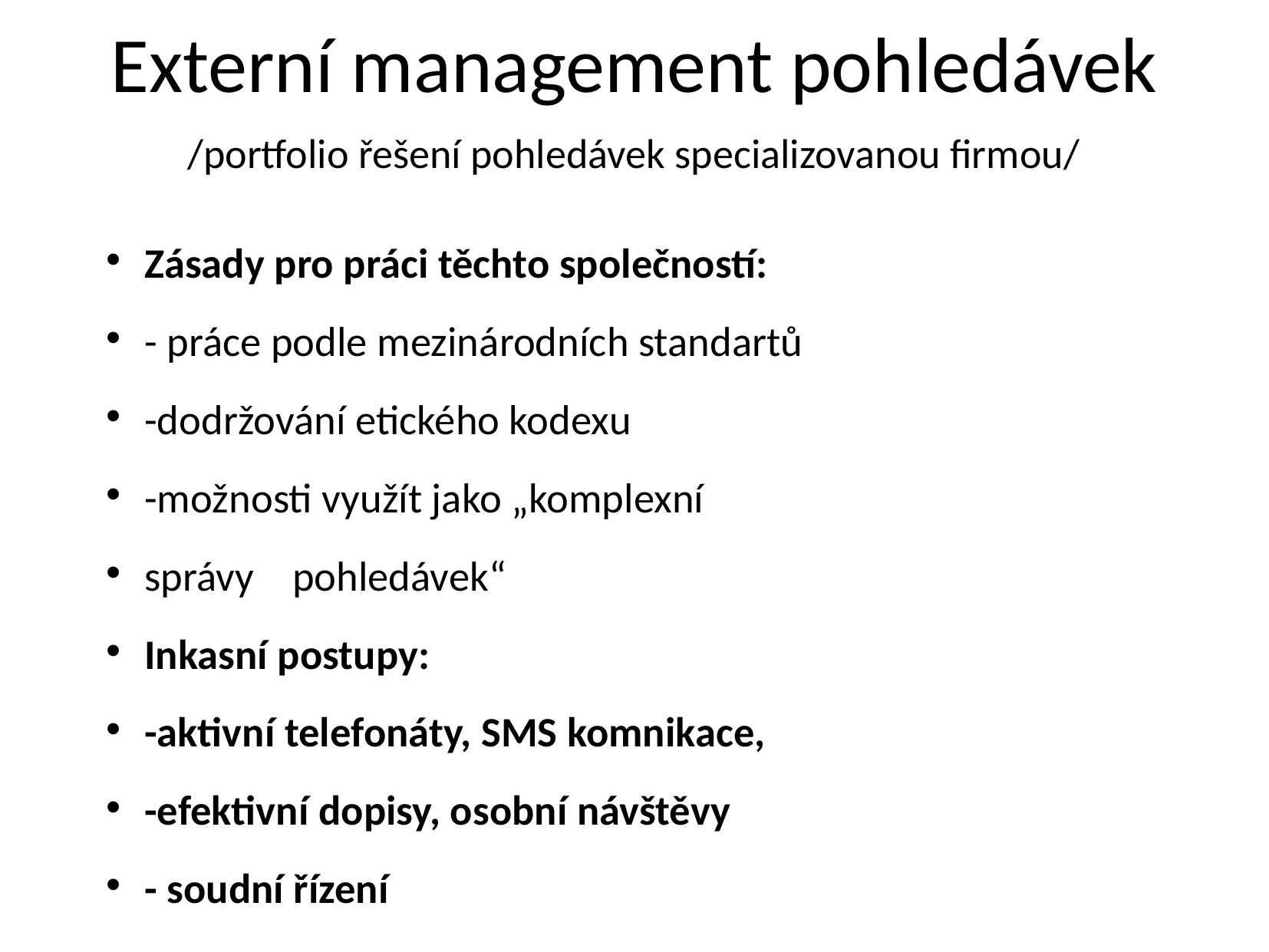

# Externí management pohledávek /portfolio řešení pohledávek specializovanou firmou/
Zásady pro práci těchto společností:

- práce podle mezinárodních standartů

-dodržování etického kodexu

-možnosti využít jako „komplexní

správy    pohledávek“

Inkasní postupy:

-aktivní telefonáty, SMS komnikace,

-efektivní dopisy, osobní návštěvy

- soudní řízení